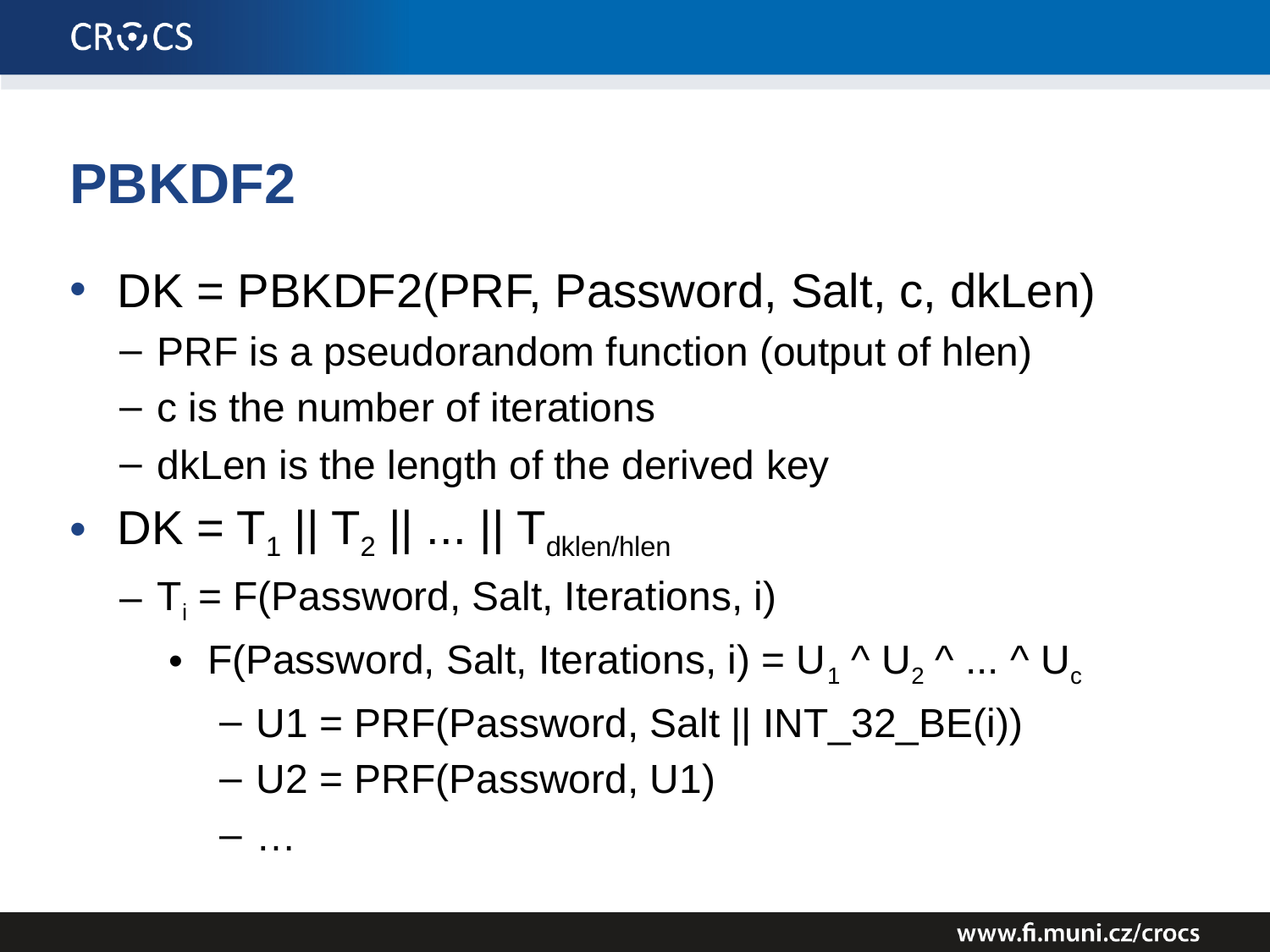

# PBKDF2
DK = PBKDF2(PRF, Password, Salt, c, dkLen)
PRF is a pseudorandom function (output of hlen)
c is the number of iterations
dkLen is the length of the derived key
DK = T1 || T2 || ... || Tdklen/hlen
Ti = F(Password, Salt, Iterations, i)
F(Password, Salt, Iterations, i) = U1 ^ U2 ^ ... ^ Uc
U1 = PRF(Password, Salt || INT_32_BE(i))
U2 = PRF(Password, U1)
…